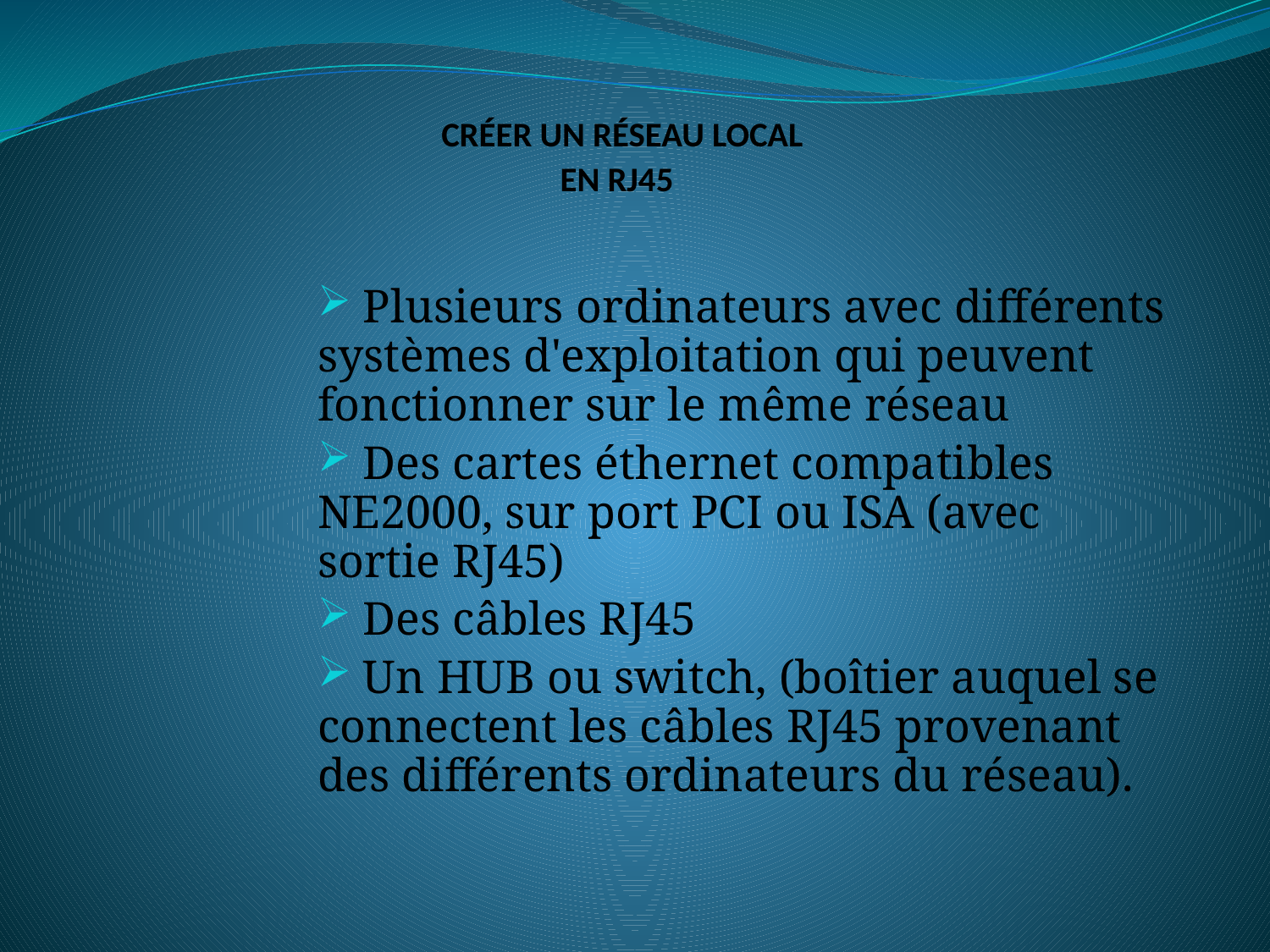

# CRÉER UN RÉSEAU LOCAL EN RJ45
 Plusieurs ordinateurs avec différents systèmes d'exploitation qui peuvent fonctionner sur le même réseau
 Des cartes éthernet compatibles NE2000, sur port PCI ou ISA (avec sortie RJ45)
 Des câbles RJ45
 Un HUB ou switch, (boîtier auquel se connectent les câbles RJ45 provenant des différents ordinateurs du réseau).